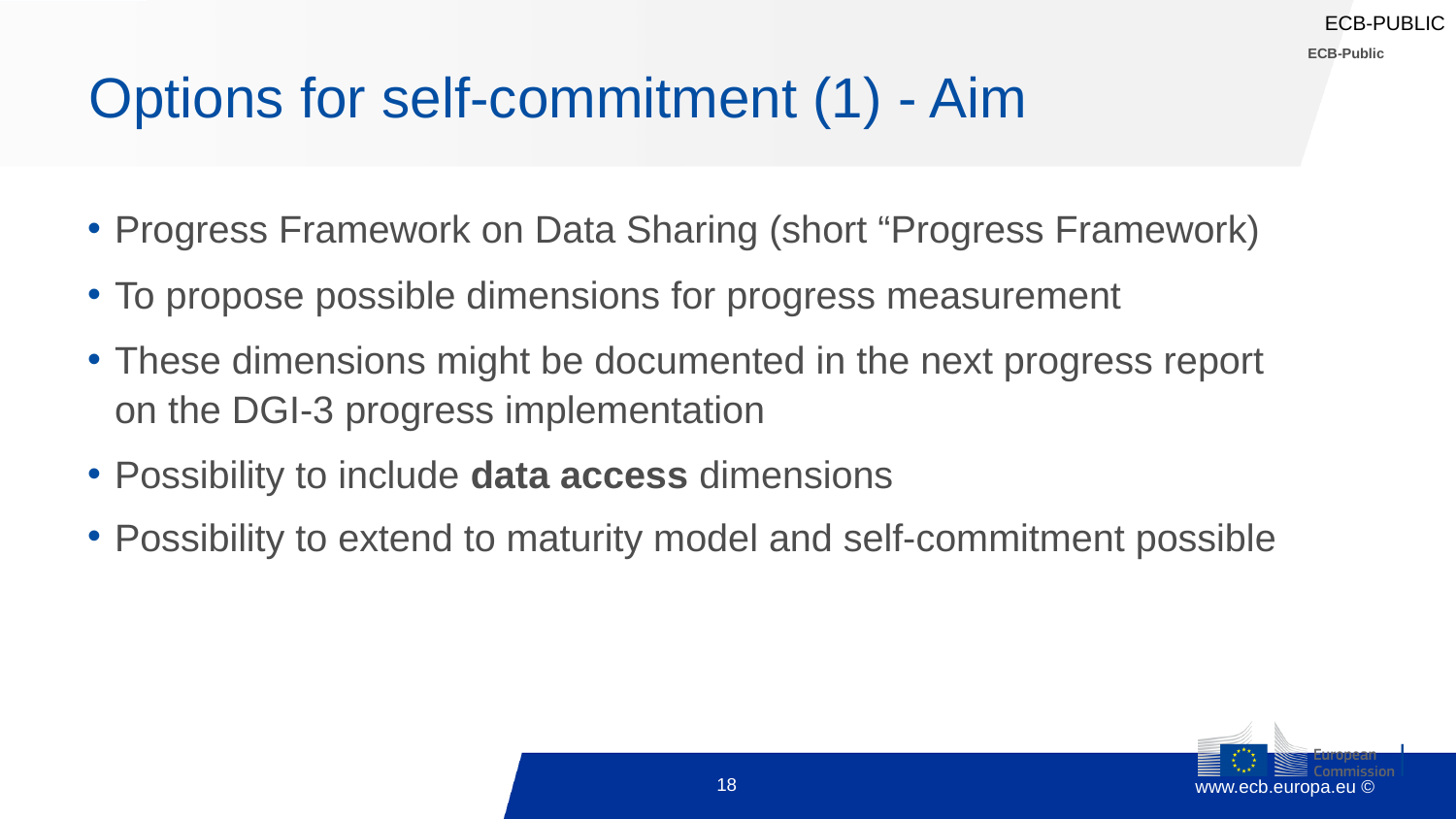

ECB-Public
# Options for self-commitment (1) - Aim
Progress Framework on Data Sharing (short “Progress Framework)
To propose possible dimensions for progress measurement
These dimensions might be documented in the next progress report on the DGI-3 progress implementation
Possibility to include data access dimensions
Possibility to extend to maturity model and self-commitment possible
18